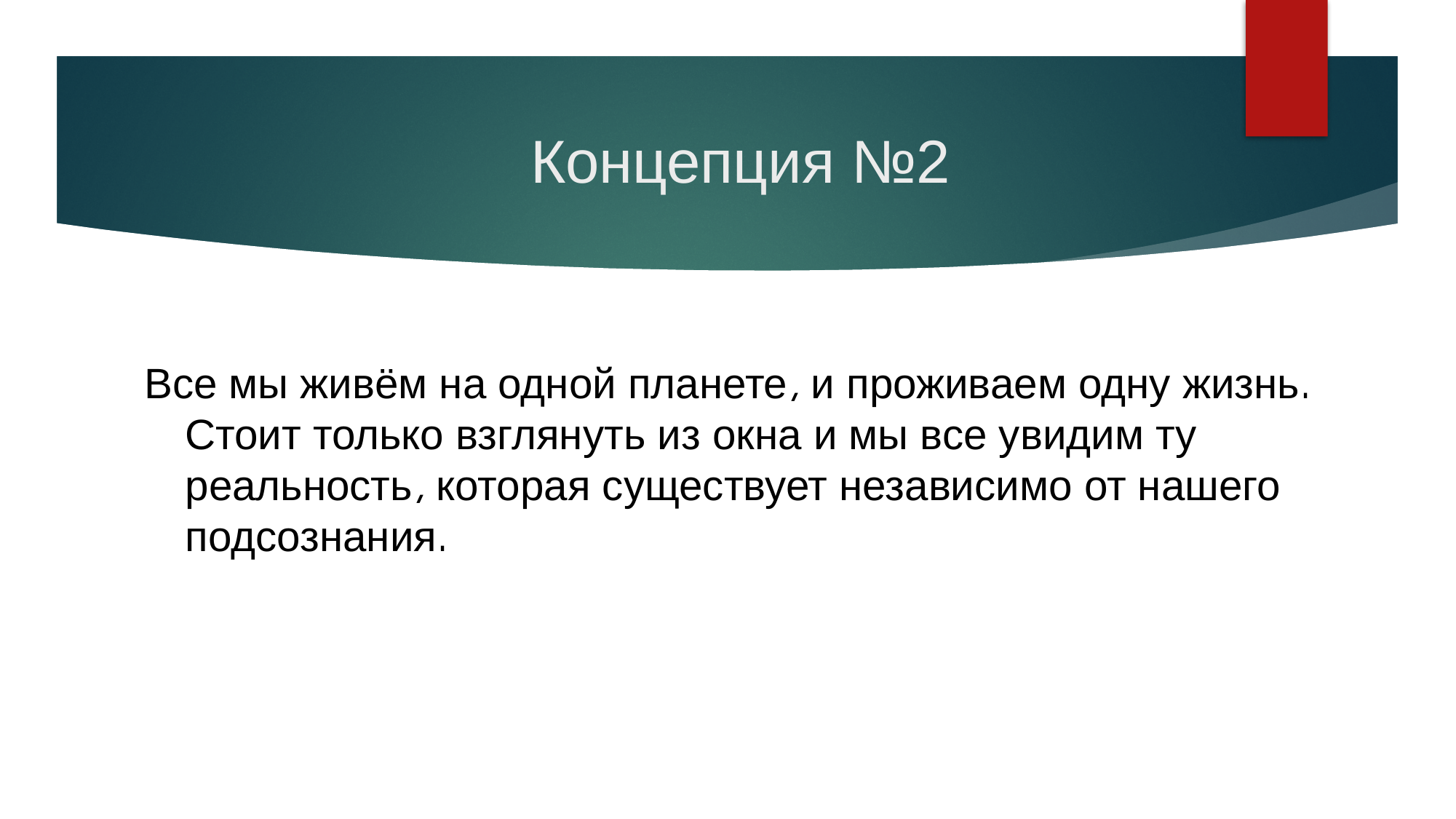

# Концепция №2
Все мы живём на одной планете, и проживаем одну жизнь. Стоит только взглянуть из окна и мы все увидим ту реальность, которая существует независимо от нашего подсознания.